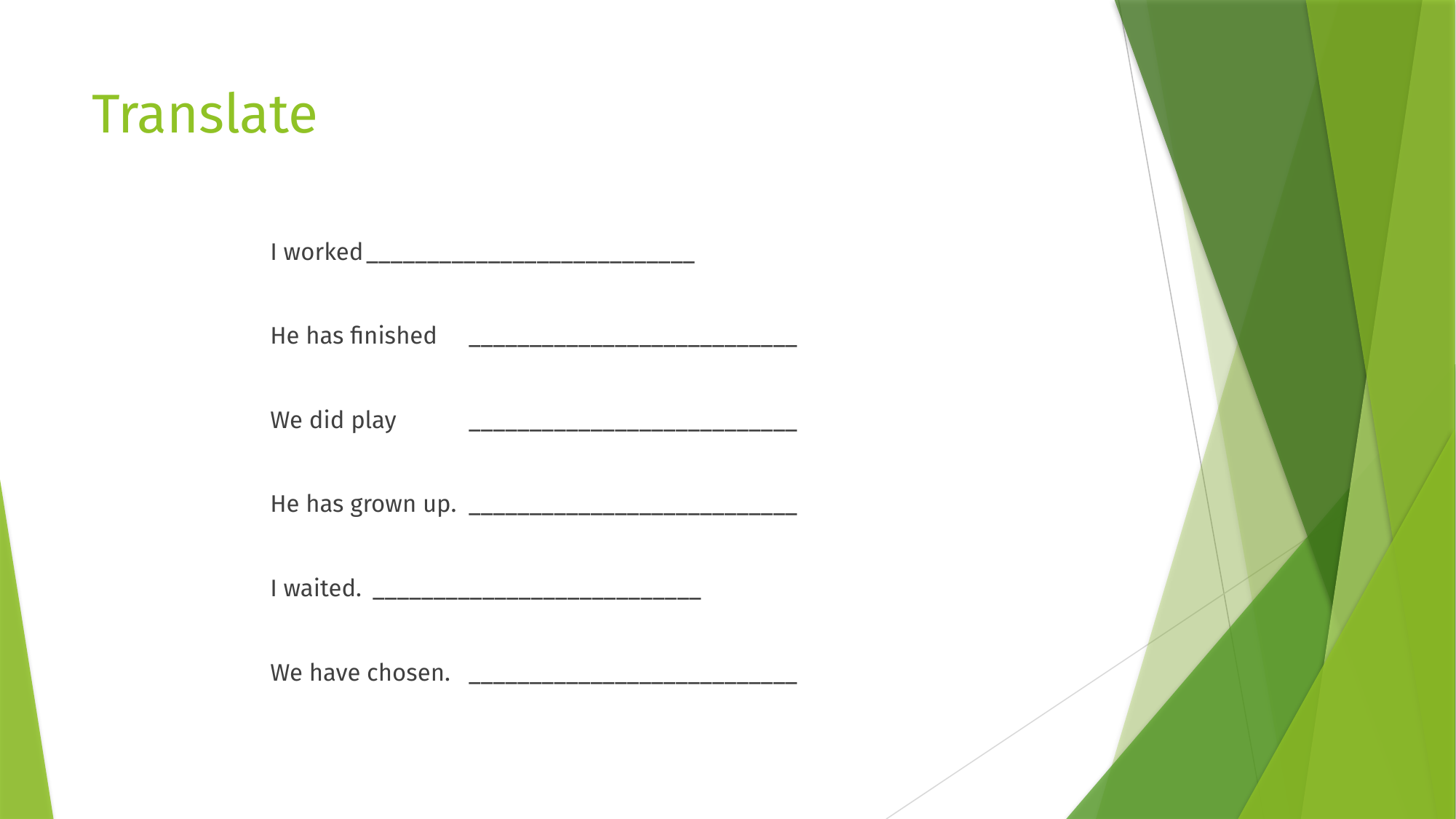

# Translate
I worked			___________________________

He has finished	 ___________________________

We did play		 ___________________________

He has grown up.	 ___________________________

I waited.			 ___________________________

We have chosen.	 ___________________________